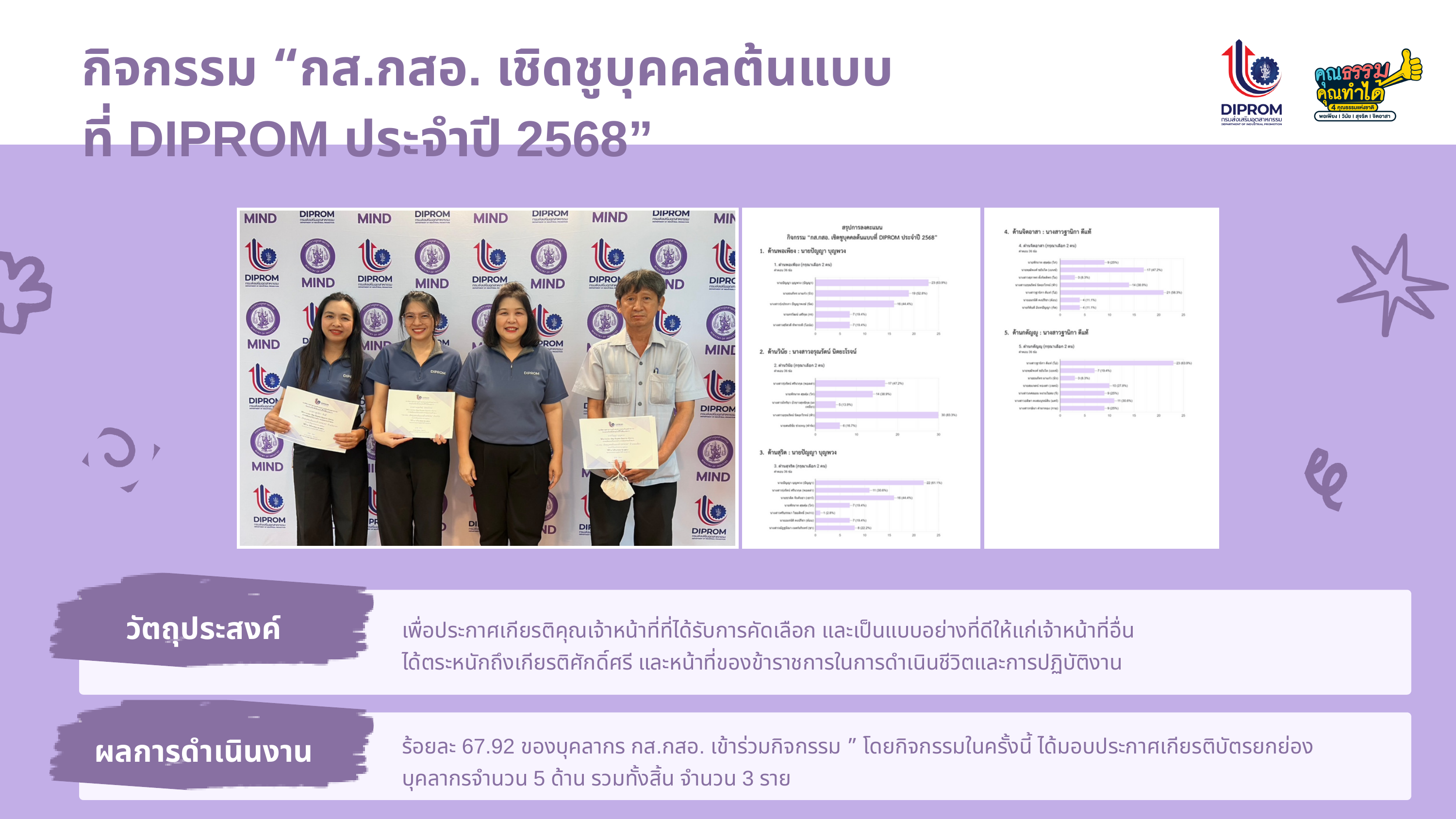

กิจกรรม “กส.กสอ. เชิดชูบุคคลต้นแบบ
ที่ DIPROM ประจำปี 2568”

วัตถุประสงค์
เพื่อประกาศเกียรติคุณเจ้าหน้าที่ที่ได้รับการคัดเลือก และเป็นแบบอย่างที่ดีให้แก่เจ้าหน้าที่อื่น
ได้ตระหนักถึงเกียรติศักดิ์ศรี และหน้าที่ของข้าราชการในการดำเนินชีวิตและการปฏิบัติงาน

ผลการดำเนินงาน
ร้อยละ 67.92 ของบุคลากร กส.กสอ. เข้าร่วมกิจกรรม ” โดยกิจกรรมในครั้งนี้ ได้มอบประกาศเกียรติบัตรยกย่องบุคลากรจำนวน 5 ด้าน รวมทั้งสิ้น จำนวน 3 ราย